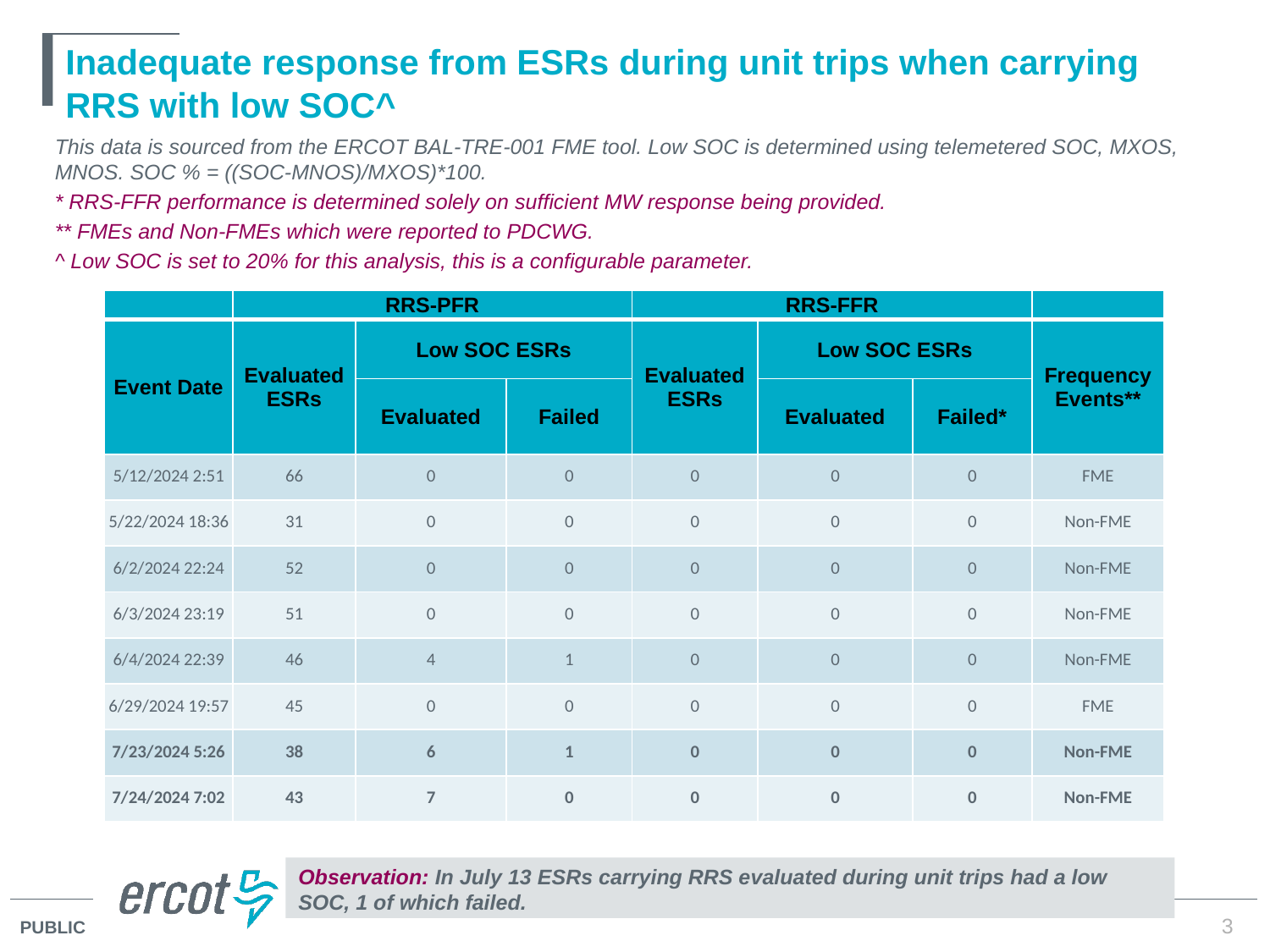

# Inadequate response from ESRs during unit trips when carrying RRS with low SOC^
This data is sourced from the ERCOT BAL-TRE-001 FME tool. Low SOC is determined using telemetered SOC, MXOS, MNOS. SOC % = ((SOC-MNOS)/MXOS)*100.
* RRS-FFR performance is determined solely on sufficient MW response being provided.
** FMEs and Non-FMEs which were reported to PDCWG.
^ Low SOC is set to 20% for this analysis, this is a configurable parameter.

|  | RRS-PFR | RRS-FFR |  | RRS-FFR |  |  |  |
| --- | --- | --- | --- | --- | --- | --- | --- |
| Event Date | Evaluated ESRs | Low SOC ESRs |  | Evaluated ESRs | Low SOC ESRs |  | Frequency Events\*\* |
|  |  | Evaluated | Failed |  | Evaluated | Failed\* |  |
| 5/12/2024 2:51 | 66 | 0 | 0 | 0 | 0 | 0 | FME |
| 5/22/2024 18:36 | 31 | 0 | 0 | 0 | 0 | 0 | Non-FME |
| 6/2/2024 22:24 | 52 | 0 | 0 | 0 | 0 | 0 | Non-FME |
| 6/3/2024 23:19 | 51 | 0 | 0 | 0 | 0 | 0 | Non-FME |
| 6/4/2024 22:39 | 46 | 4 | 1 | 0 | 0 | 0 | Non-FME |
| 6/29/2024 19:57 | 45 | 0 | 0 | 0 | 0 | 0 | FME |
| 7/23/2024 5:26 | 38 | 6 | 1 | 0 | 0 | 0 | Non-FME |
| 7/24/2024 7:02 | 43 | 7 | 0 | 0 | 0 | 0 | Non-FME |
Observation: In July 13 ESRs carrying RRS evaluated during unit trips had a low SOC, 1 of which failed.
3